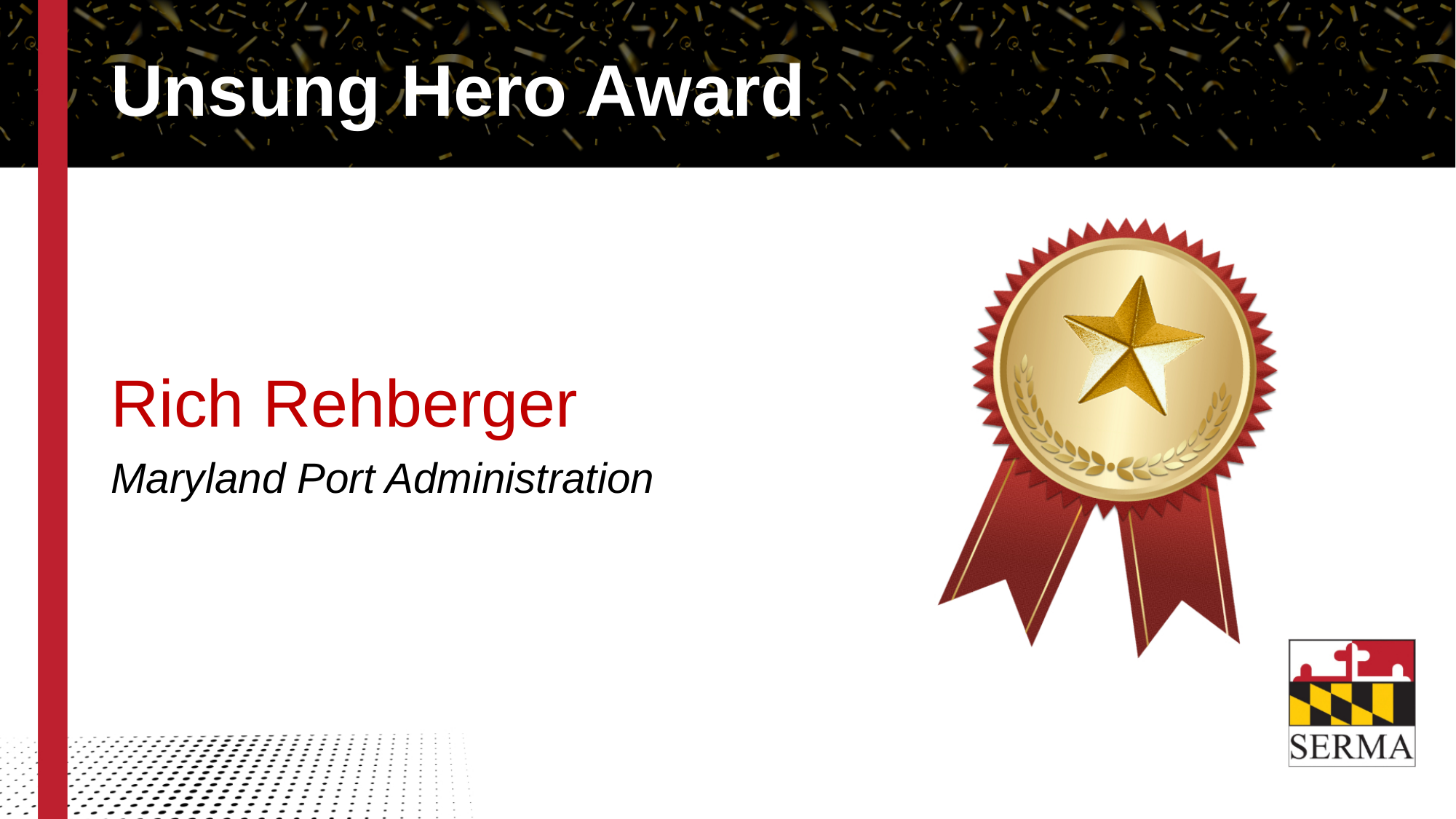

# Unsung Hero Award
Rich Rehberger
Maryland Port Administration